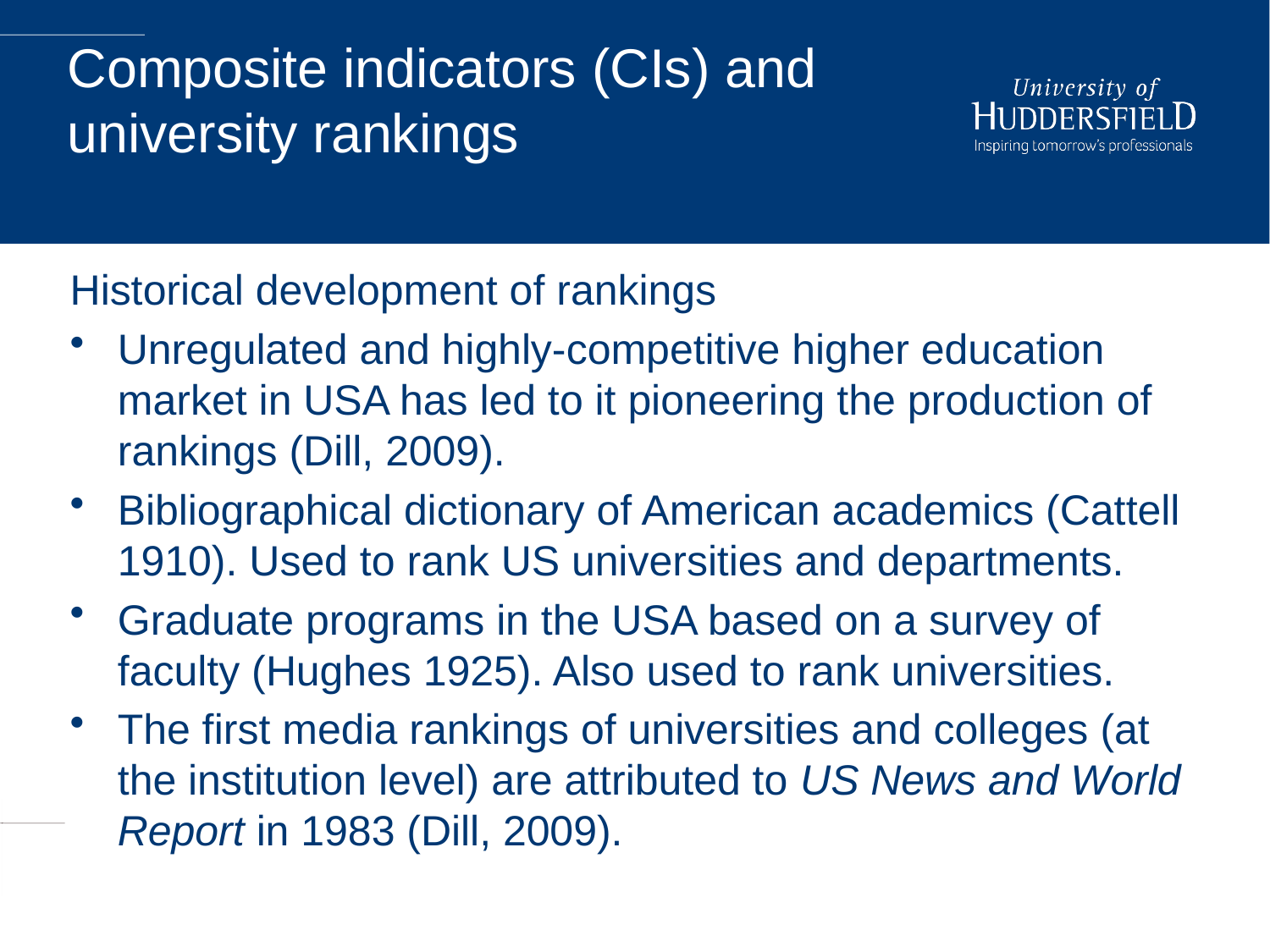

# Composite indicators (CIs) and university rankings
Historical development of rankings
Unregulated and highly-competitive higher education market in USA has led to it pioneering the production of rankings (Dill, 2009).
Bibliographical dictionary of American academics (Cattell 1910). Used to rank US universities and departments.
Graduate programs in the USA based on a survey of faculty (Hughes 1925). Also used to rank universities.
The first media rankings of universities and colleges (at the institution level) are attributed to US News and World Report in 1983 (Dill, 2009).